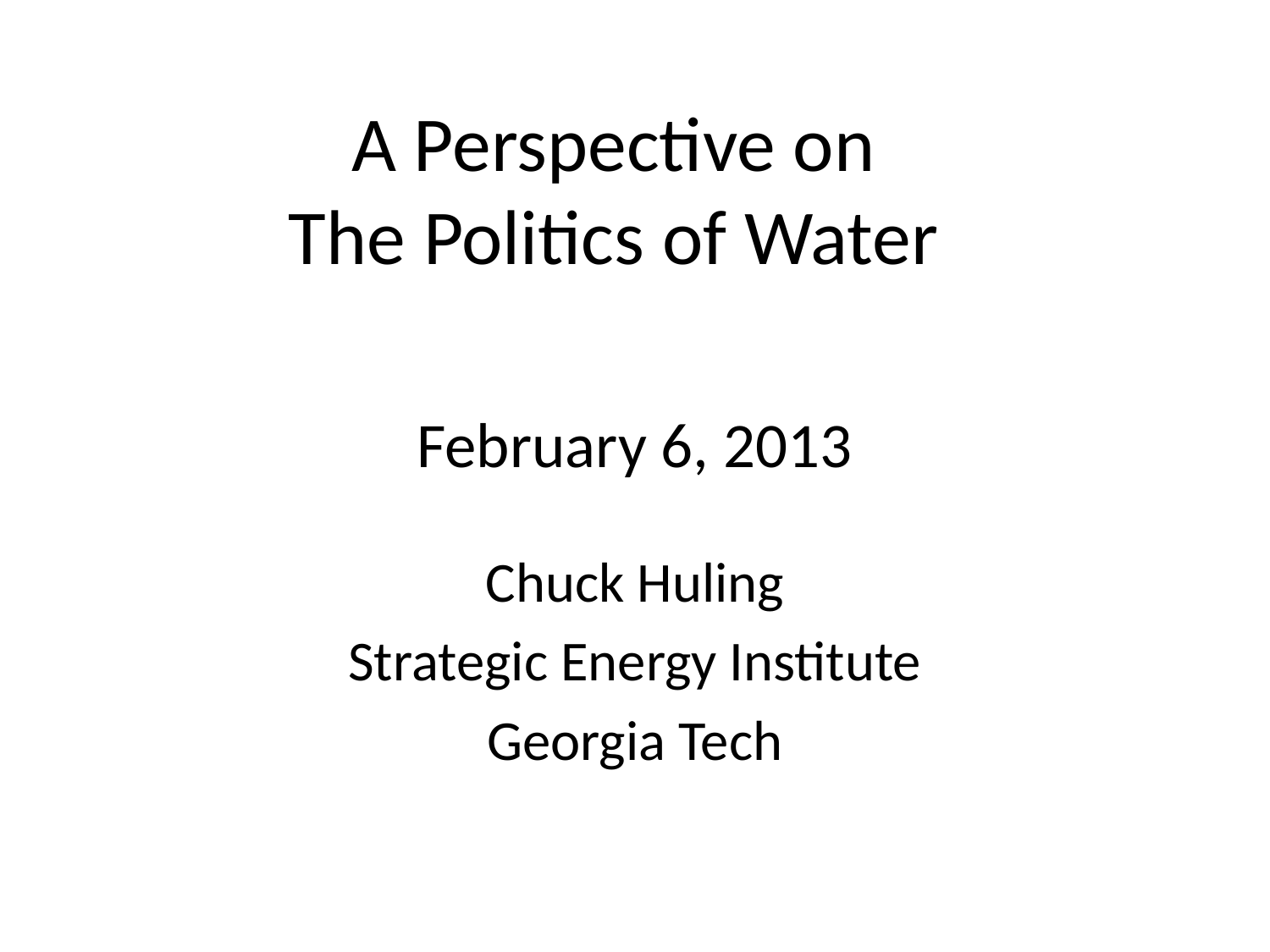

# A Perspective on The Politics of Water
February 6, 2013
Chuck Huling
Strategic Energy Institute
Georgia Tech